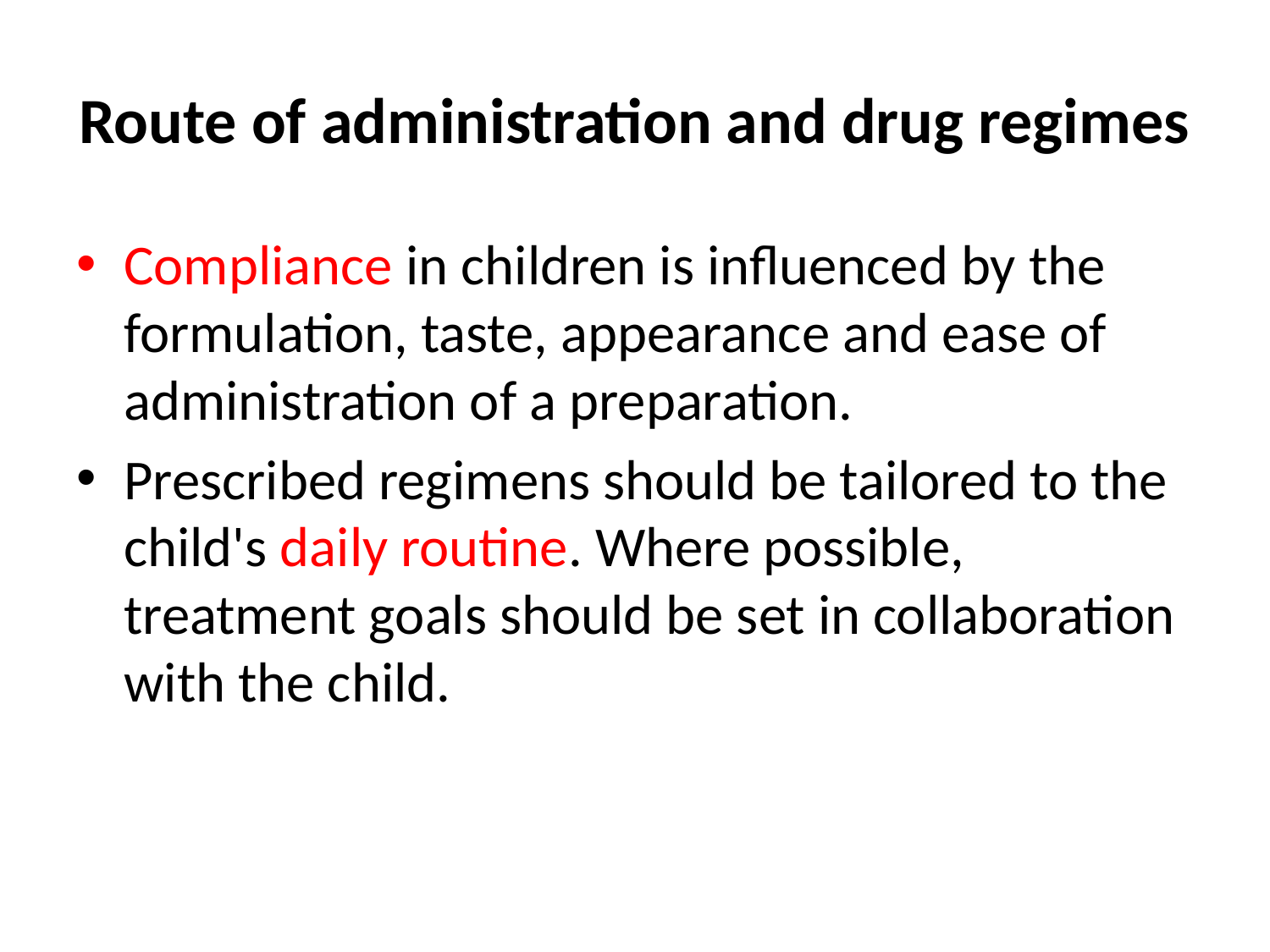

# Route of administration and drug regimes
Compliance in children is influenced by the formulation, taste, appearance and ease of administration of a preparation.
Prescribed regimens should be tailored to the child's daily routine. Where possible, treatment goals should be set in collaboration with the child.